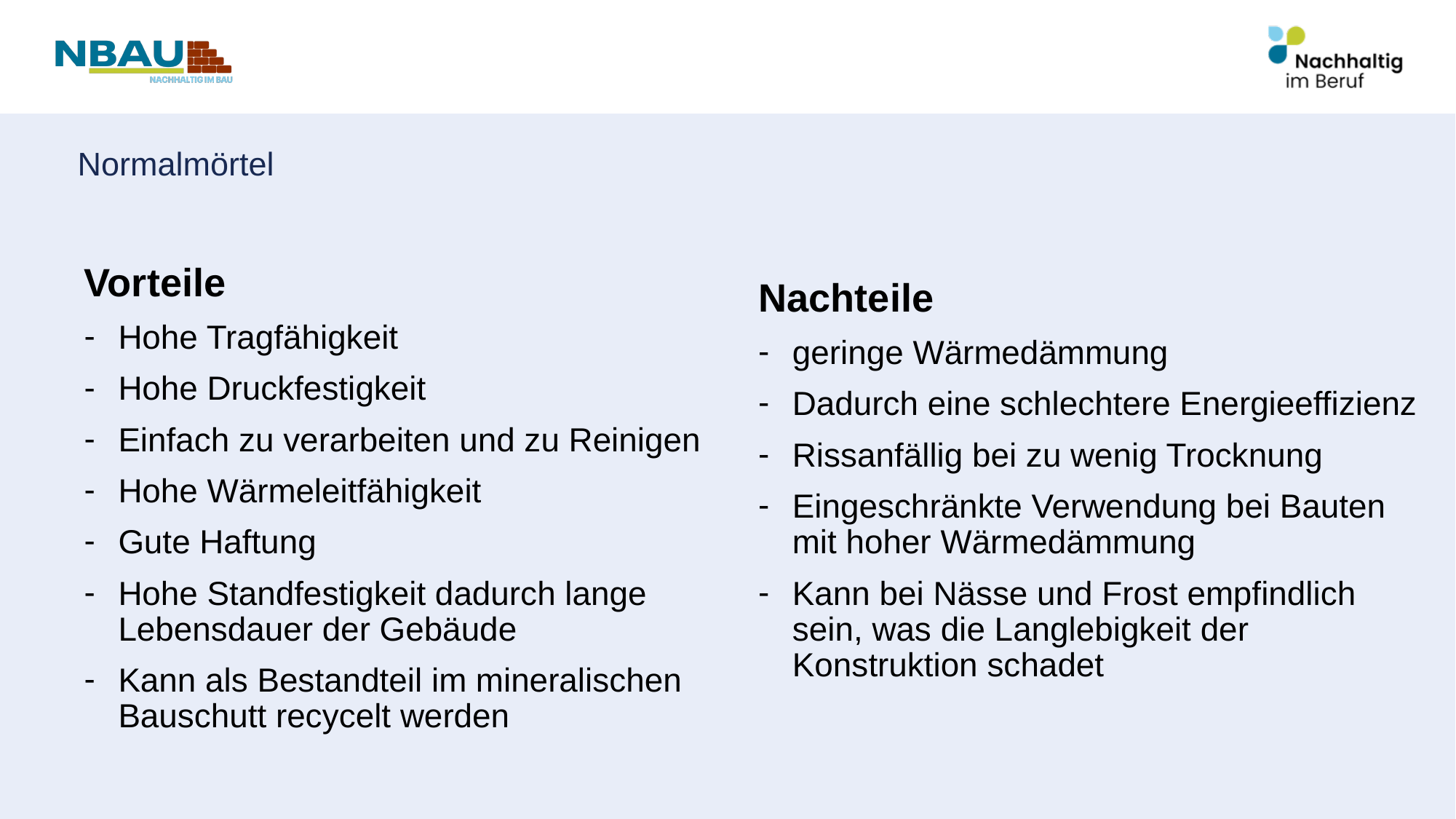

# Normalmörtel
Vorteile
Hohe Tragfähigkeit
Hohe Druckfestigkeit
Einfach zu verarbeiten und zu Reinigen
Hohe Wärmeleitfähigkeit
Gute Haftung
Hohe Standfestigkeit dadurch lange Lebensdauer der Gebäude
Kann als Bestandteil im mineralischen Bauschutt recycelt werden
Nachteile
geringe Wärmedämmung
Dadurch eine schlechtere Energieeffizienz
Rissanfällig bei zu wenig Trocknung
Eingeschränkte Verwendung bei Bauten mit hoher Wärmedämmung
Kann bei Nässe und Frost empfindlich sein, was die Langlebigkeit der Konstruktion schadet